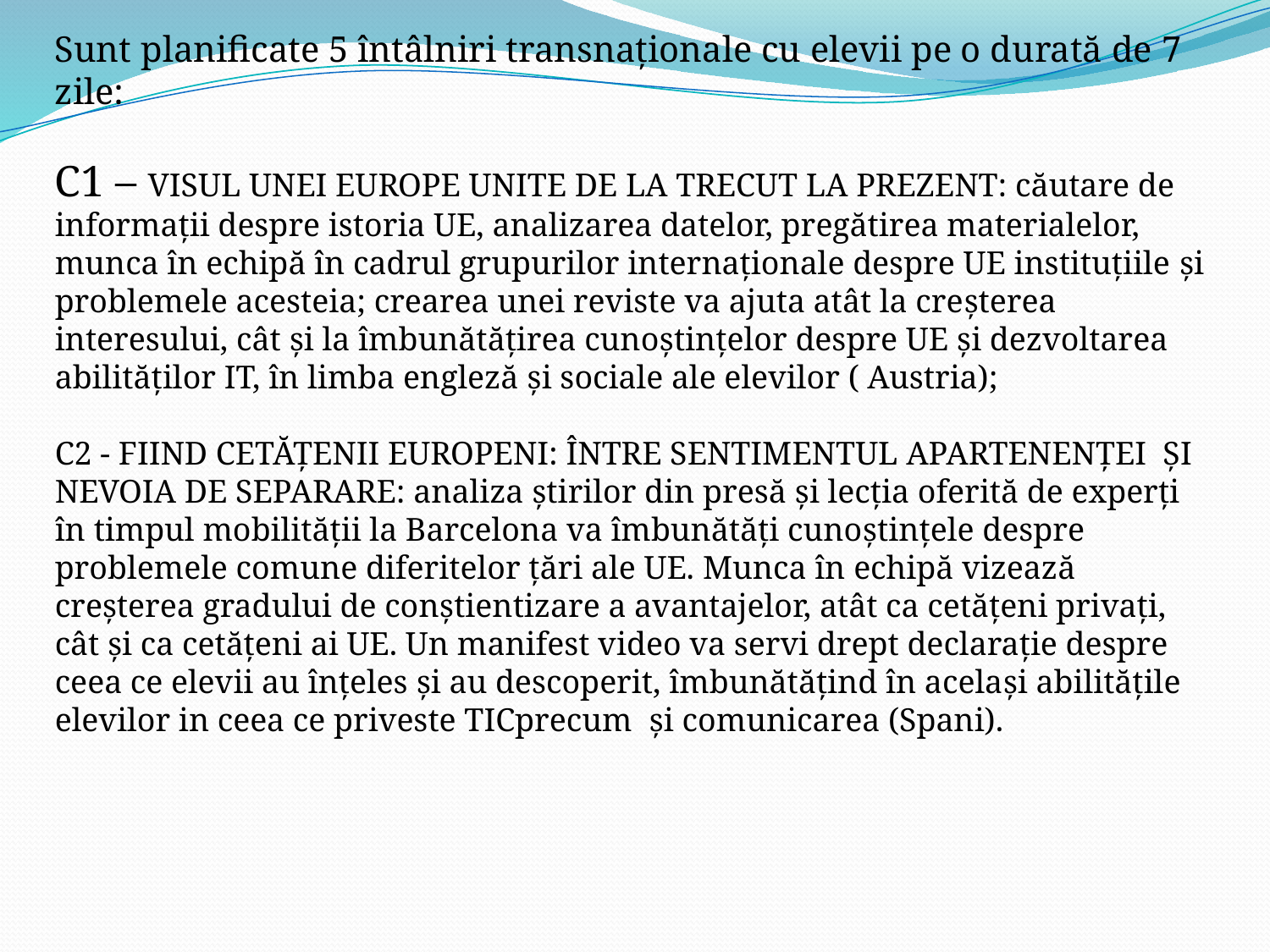

Sunt planificate 5 întâlniri transnaționale cu elevii pe o durată de 7 zile:

C1 – VISUL UNEI EUROPE UNITE DE LA TRECUT LA PREZENT: căutare de informații despre istoria UE, analizarea datelor, pregătirea materialelor, munca în echipă în cadrul grupurilor internaționale despre UE instituțiile și problemele acesteia; crearea unei reviste va ajuta atât la creșterea interesului, cât și la îmbunătățirea cunoștințelor despre UE și dezvoltarea abilităților IT, în limba engleză și sociale ale elevilor ( Austria);

C2 - FIIND CETĂȚENII EUROPENI: ÎNTRE SENTIMENTUL APARTENENȚEI  ȘI NEVOIA DE SEPARARE: analiza știrilor din presă și lecția oferită de experți în timpul mobilității la Barcelona va îmbunătăți cunoștințele despre problemele comune diferitelor țări ale UE. Munca în echipă vizează creșterea gradului de conștientizare a avantajelor, atât ca cetățeni privați, cât și ca cetățeni ai UE. Un manifest video va servi drept declarație despre ceea ce elevii au înțeles și au descoperit, îmbunătățind în același abilitățile elevilor in ceea ce priveste TICprecum  și comunicarea (Spani).